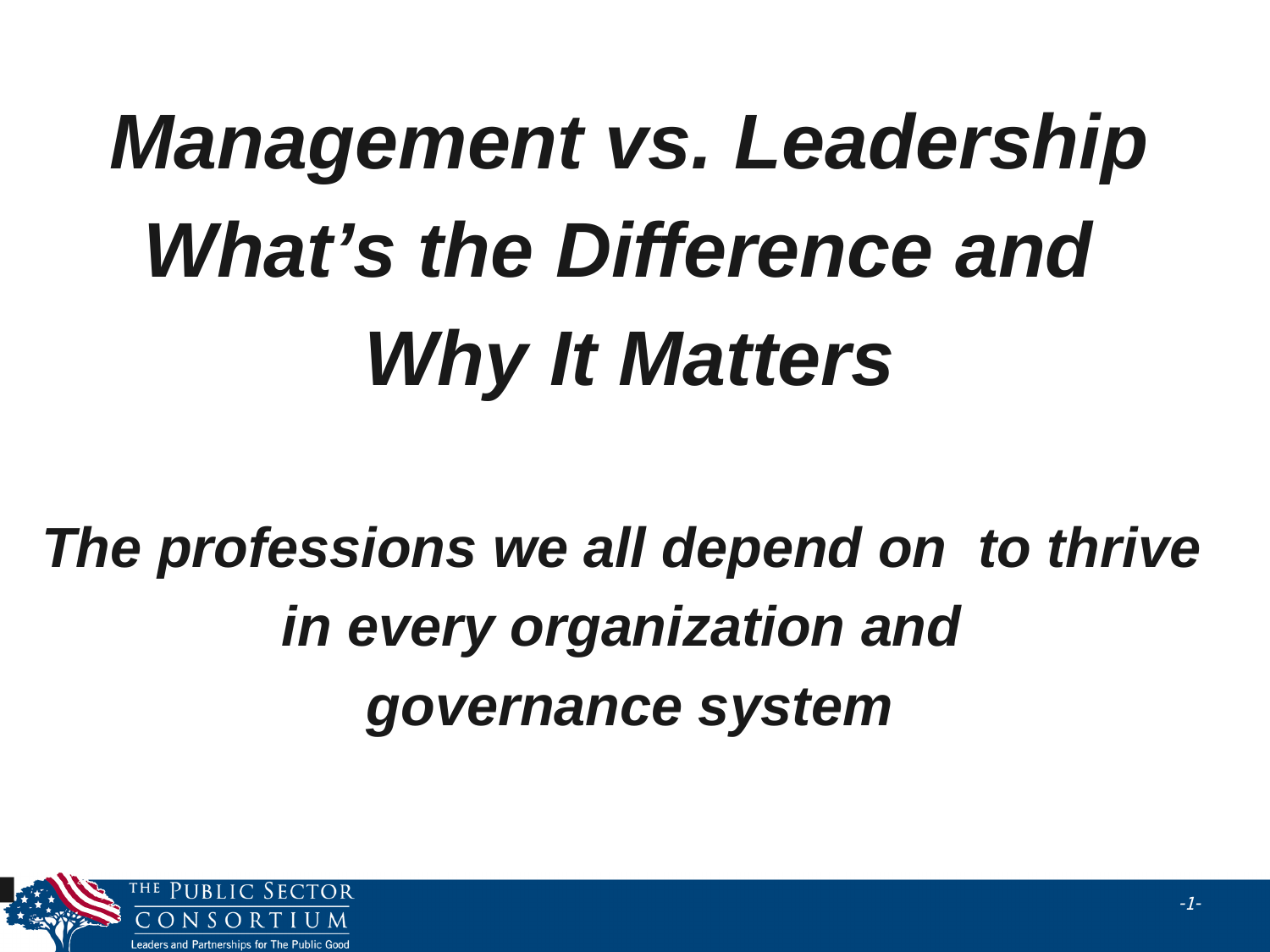

Management vs. Leadership
What’s the Difference and
Why It Matters

The professions we all depend on  to thrive
in every organization and
governance system